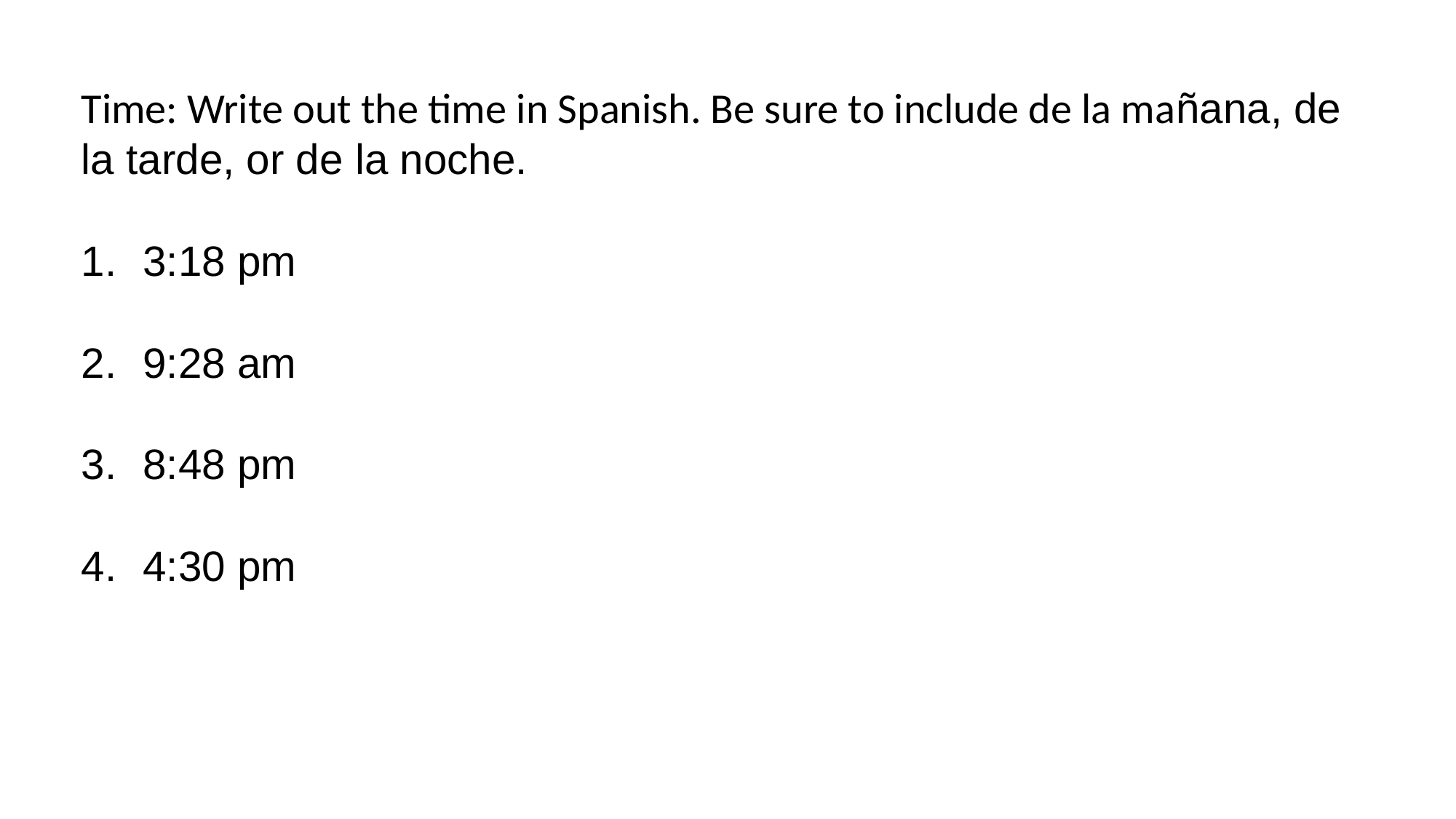

Time: Write out the time in Spanish. Be sure to include de la mañana, de la tarde, or de la noche.

3:18 pm

9:28 am

8:48 pm

4:30 pm